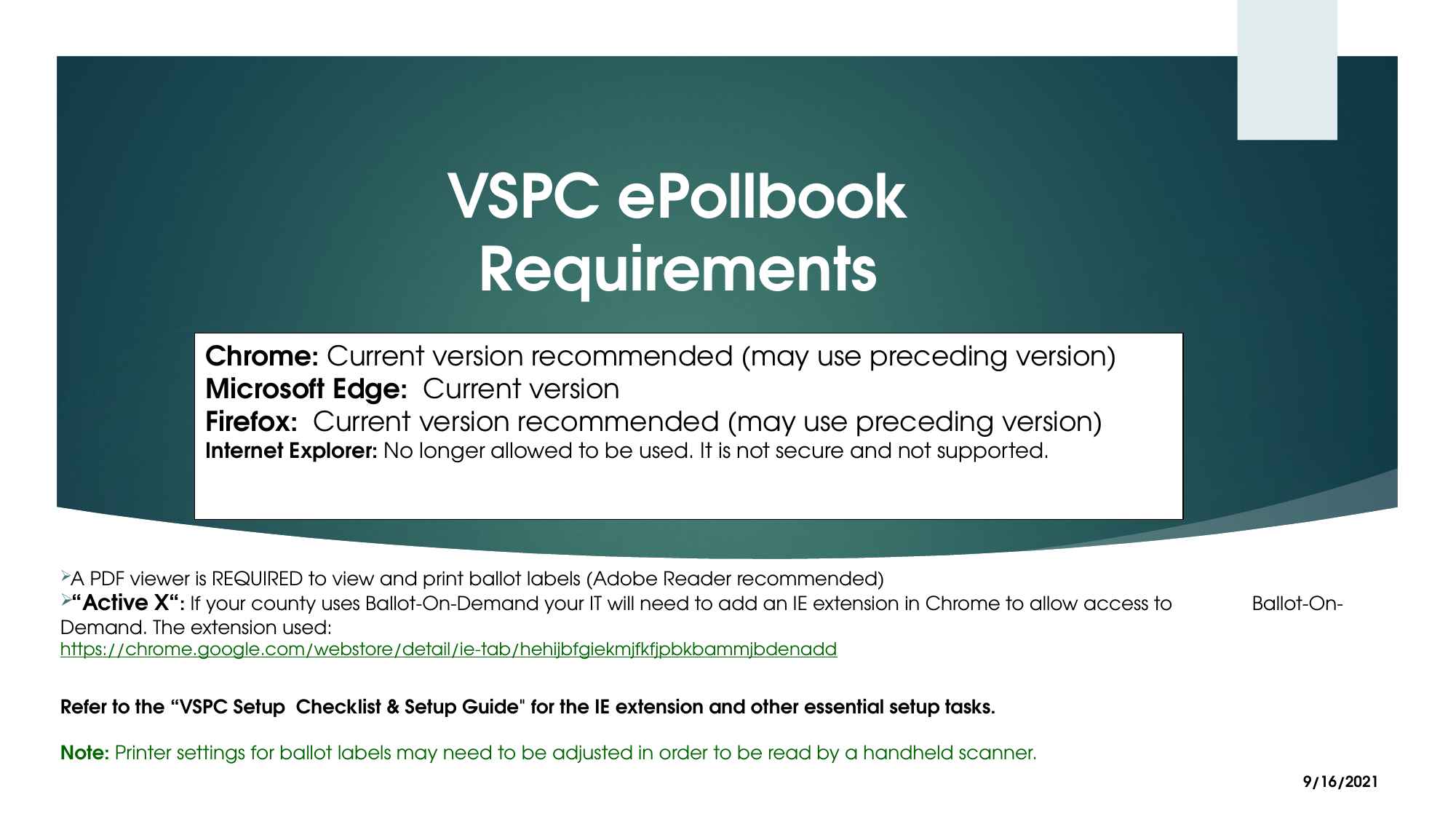

# VSPC ePollbook Requirements
Chrome: Current version recommended (may use preceding version)
Microsoft Edge:  Current version
Firefox:  Current version recommended (may use preceding version)
Internet Explorer: No longer allowed to be used. It is not secure and not supported.
A PDF viewer is REQUIRED to view and print ballot labels (Adobe Reader recommended)
“Active X“: If your county uses Ballot-On-Demand your IT will need to add an IE extension in Chrome to allow access to 	Ballot-On-Demand. The extension used:
https://chrome.google.com/webstore/detail/ie-tab/hehijbfgiekmjfkfjpbkbammjbdenadd

Refer to the “VSPC Setup  Checklist & Setup Guide" for the IE extension and other essential setup tasks.

Note: Printer settings for ballot labels may need to be adjusted in order to be read by a handheld scanner.

9/16/2021